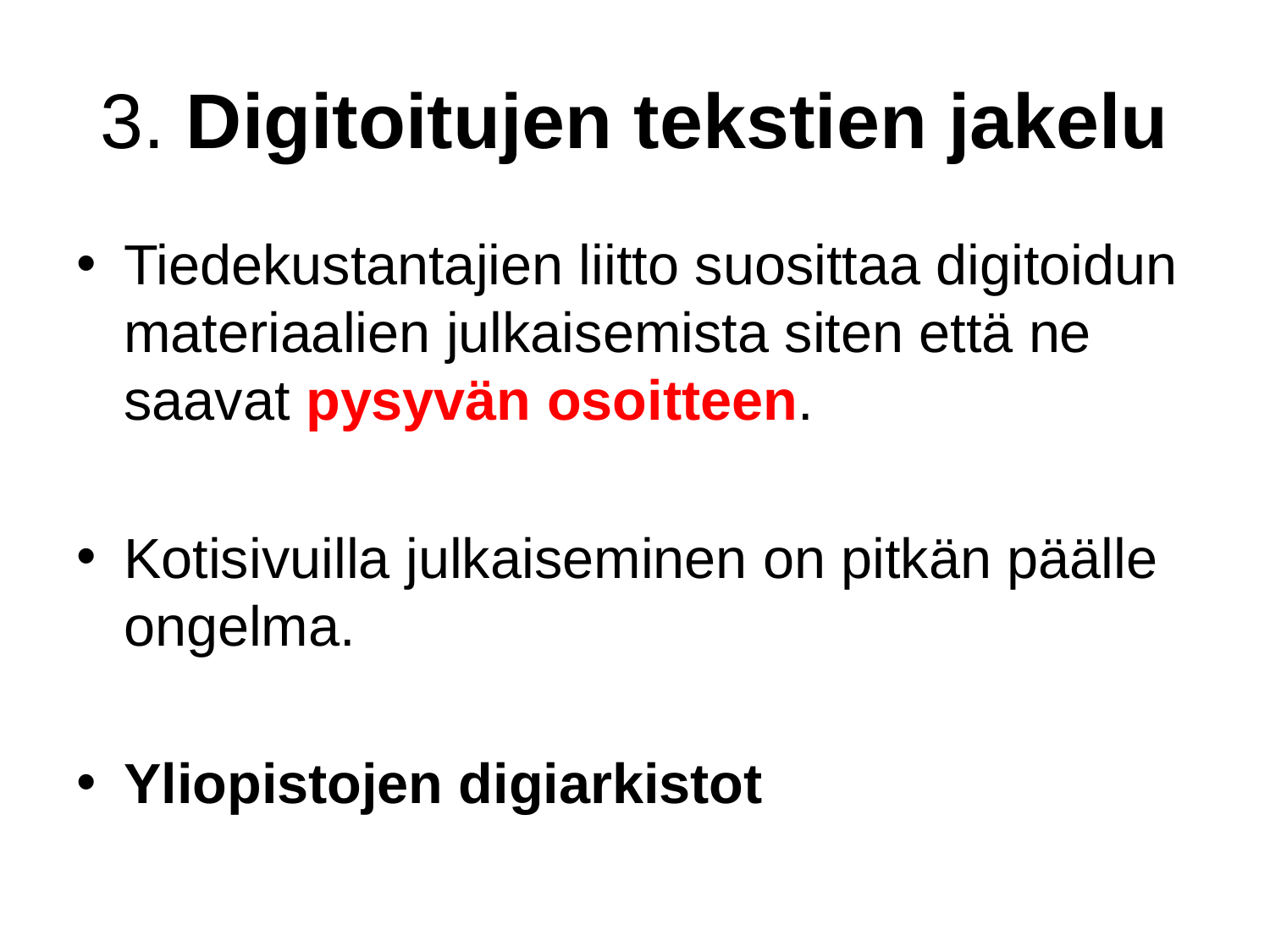

# 3. Digitoitujen tekstien jakelu
Tiedekustantajien liitto suosittaa digitoidun materiaalien julkaisemista siten että ne saavat pysyvän osoitteen.

Kotisivuilla julkaiseminen on pitkän päälle ongelma.

Yliopistojen digiarkistot